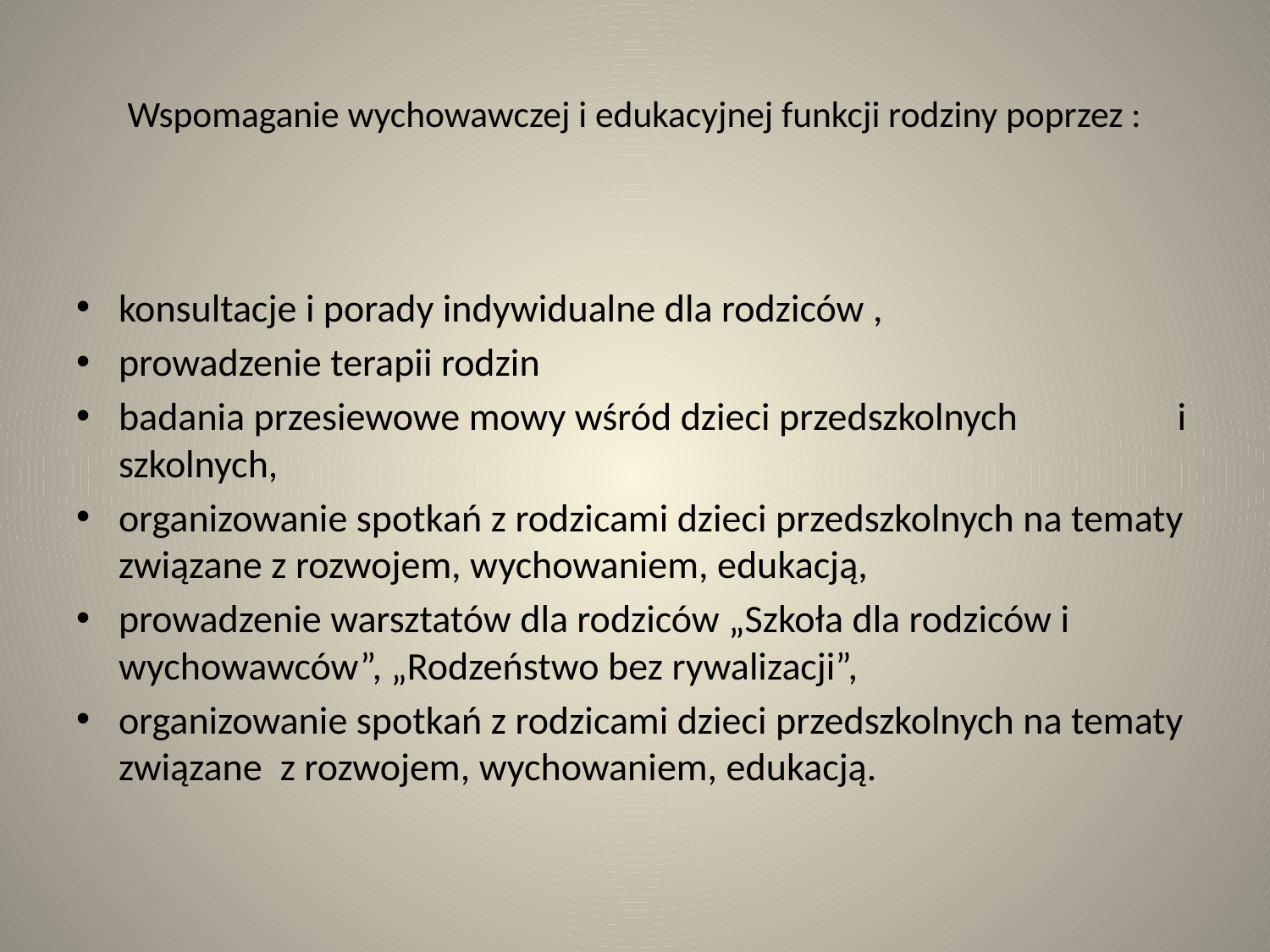

# Wspomaganie wychowawczej i edukacyjnej funkcji rodziny poprzez :

konsultacje i porady indywidualne dla rodziców ,
prowadzenie terapii rodzin
badania przesiewowe mowy wśród dzieci przedszkolnych                  i szkolnych,
organizowanie spotkań z rodzicami dzieci przedszkolnych na tematy związane z rozwojem, wychowaniem, edukacją,
prowadzenie warsztatów dla rodziców „Szkoła dla rodziców i wychowawców”, „Rodzeństwo bez rywalizacji”,
organizowanie spotkań z rodzicami dzieci przedszkolnych na tematy związane  z rozwojem, wychowaniem, edukacją.